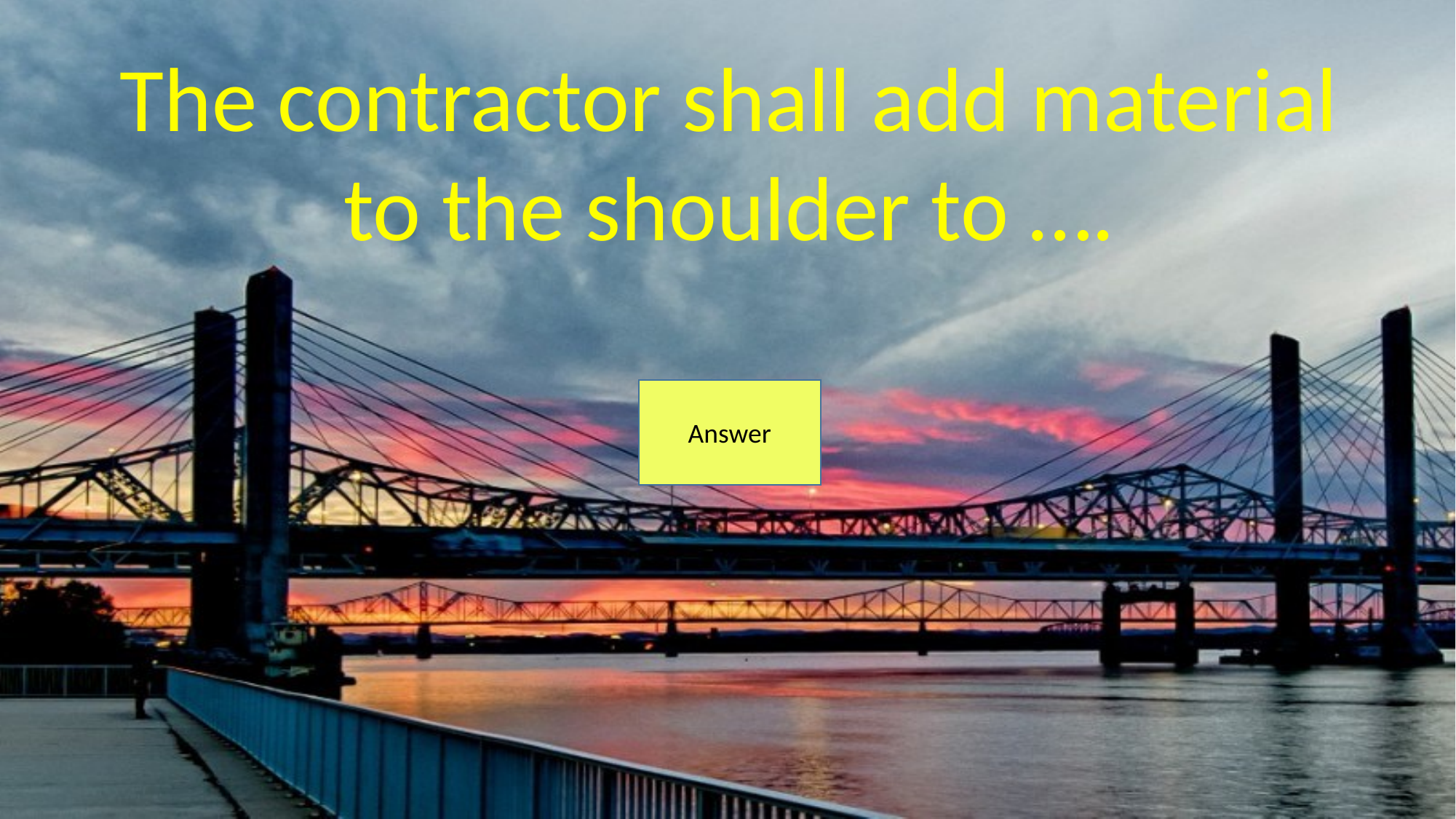

The contractor shall add material to the shoulder to ….
Answer